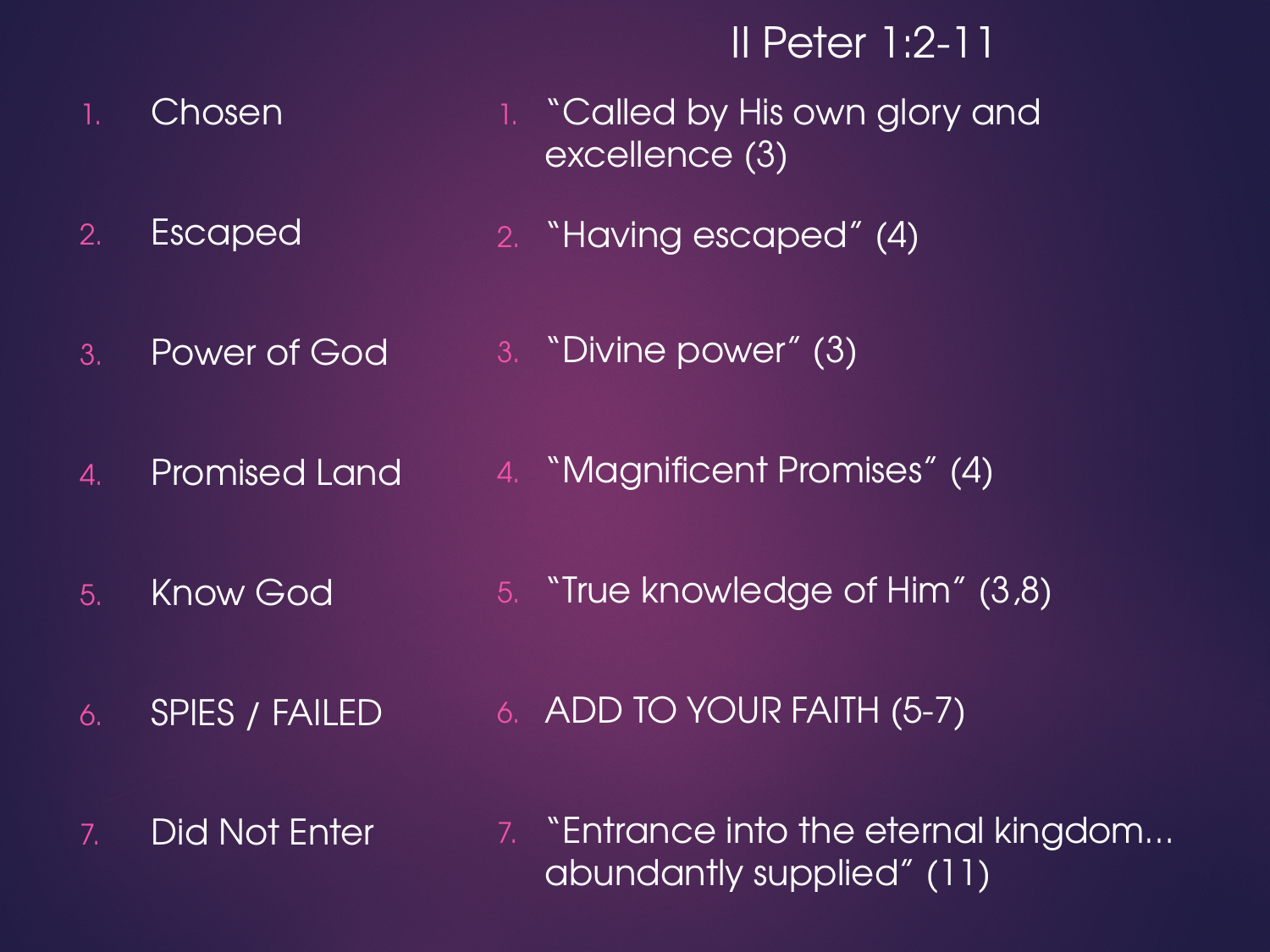

II Peter 1:2-11
“Called by His own glory and excellence (3)

“Having escaped” (4)

“Divine power” (3)

“Magnificent Promises” (4)

“True knowledge of Him” (3,8)

ADD TO YOUR FAITH (5-7)

“Entrance into the eternal kingdom… abundantly supplied” (11)
Chosen

Escaped

Power of God

Promised Land

Know God

SPIES / FAILED

Did Not Enter